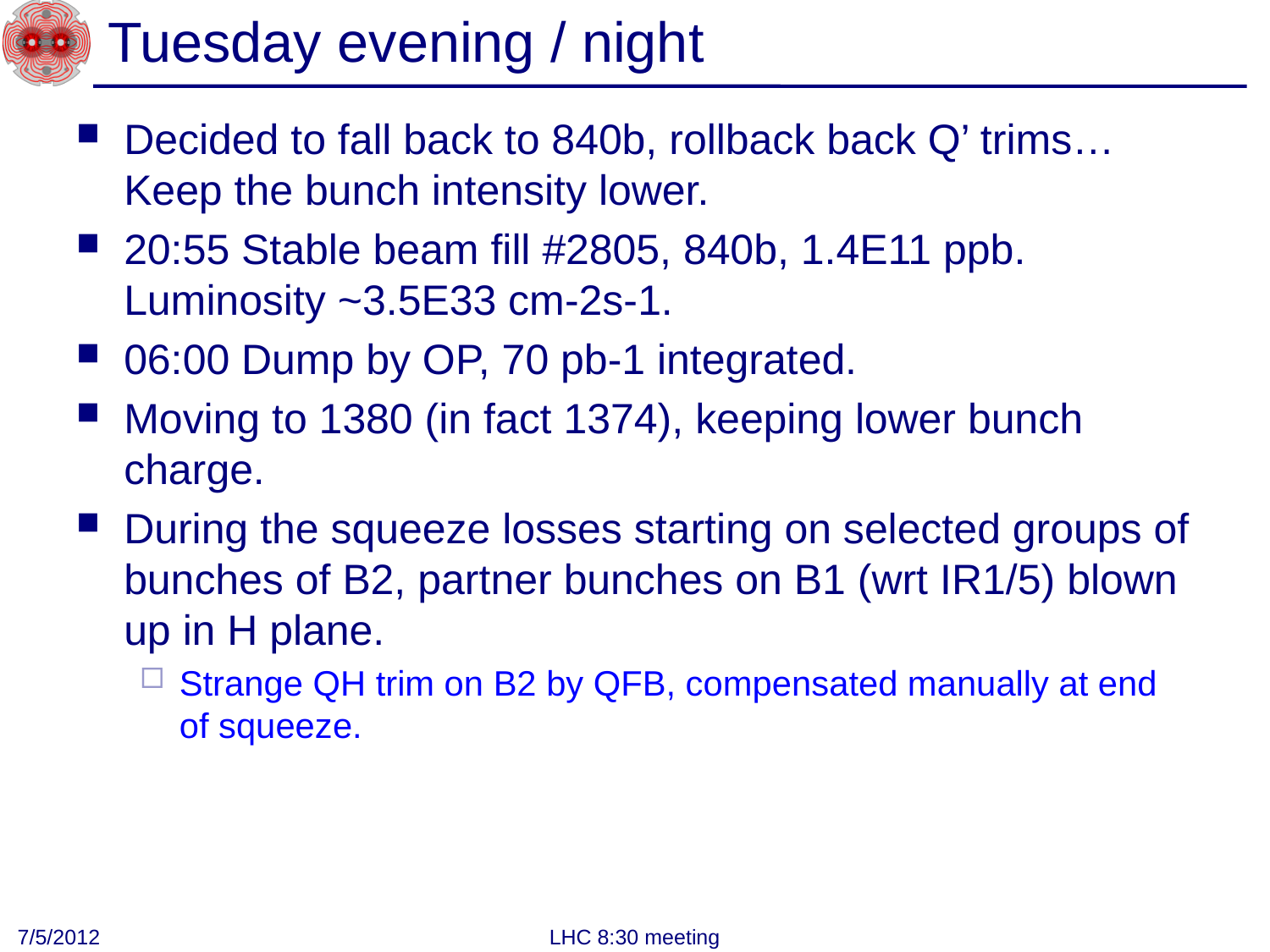

# Tuesday evening / night
Decided to fall back to 840b, rollback back Q’ trims… Keep the bunch intensity lower.
20:55 Stable beam fill #2805, 840b, 1.4E11 ppb. Luminosity ~3.5E33 cm-2s-1.
06:00 Dump by OP, 70 pb-1 integrated.
Moving to 1380 (in fact 1374), keeping lower bunch charge.
During the squeeze losses starting on selected groups of bunches of B2, partner bunches on B1 (wrt IR1/5) blown up in H plane.
Strange QH trim on B2 by QFB, compensated manually at end of squeeze.

7/5/2012
LHC 8:30 meeting